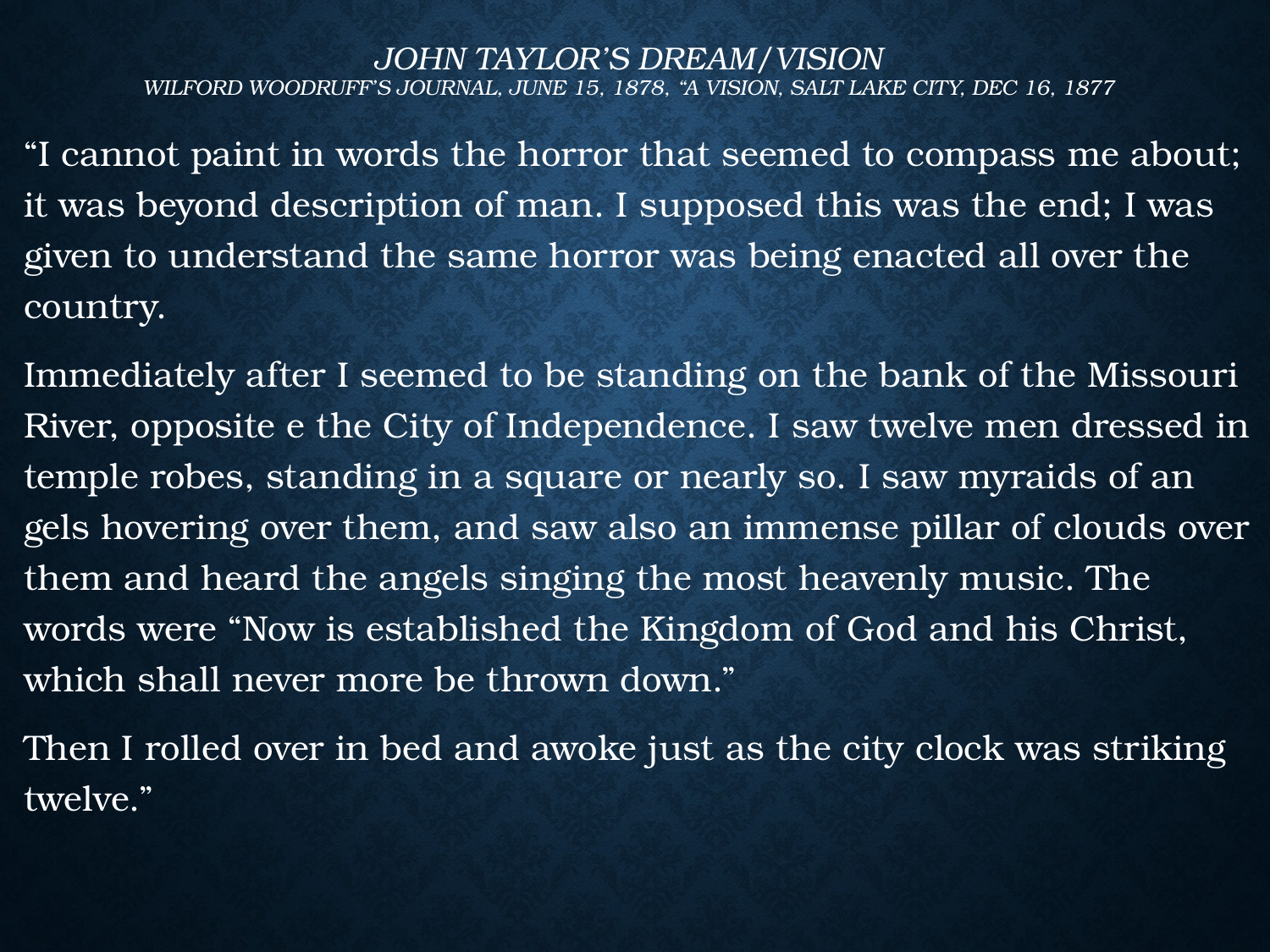

# John Taylor’s Dream/Vision Wilford Woodruff’s Journal, June 15, 1878, “A Vision, Salt Lake City, Dec 16, 1877
“I cannot paint in words the horror that seemed to compass me about; it was beyond description of man. I sup­posed this was the end; I was given to understand the same horror was being en­acted all over the coun­try.
Immediately after I seemed to be standing on the bank of the Mis­souri River, opposite e the City of In­de­pendence. I saw twelve men dressed in temple robes, stand­ing in a square or nearly so. I saw myraids of an­gels hovering over them, and saw also an immense pil­lar of clouds over them and heard the angels singing the most heav­enly music. The words were “Now is estab­lished the King­dom of God and his Christ, which shall never more be thrown down.”
Then I rolled over in bed and awoke just as the city clock was strik­ing twelve.”